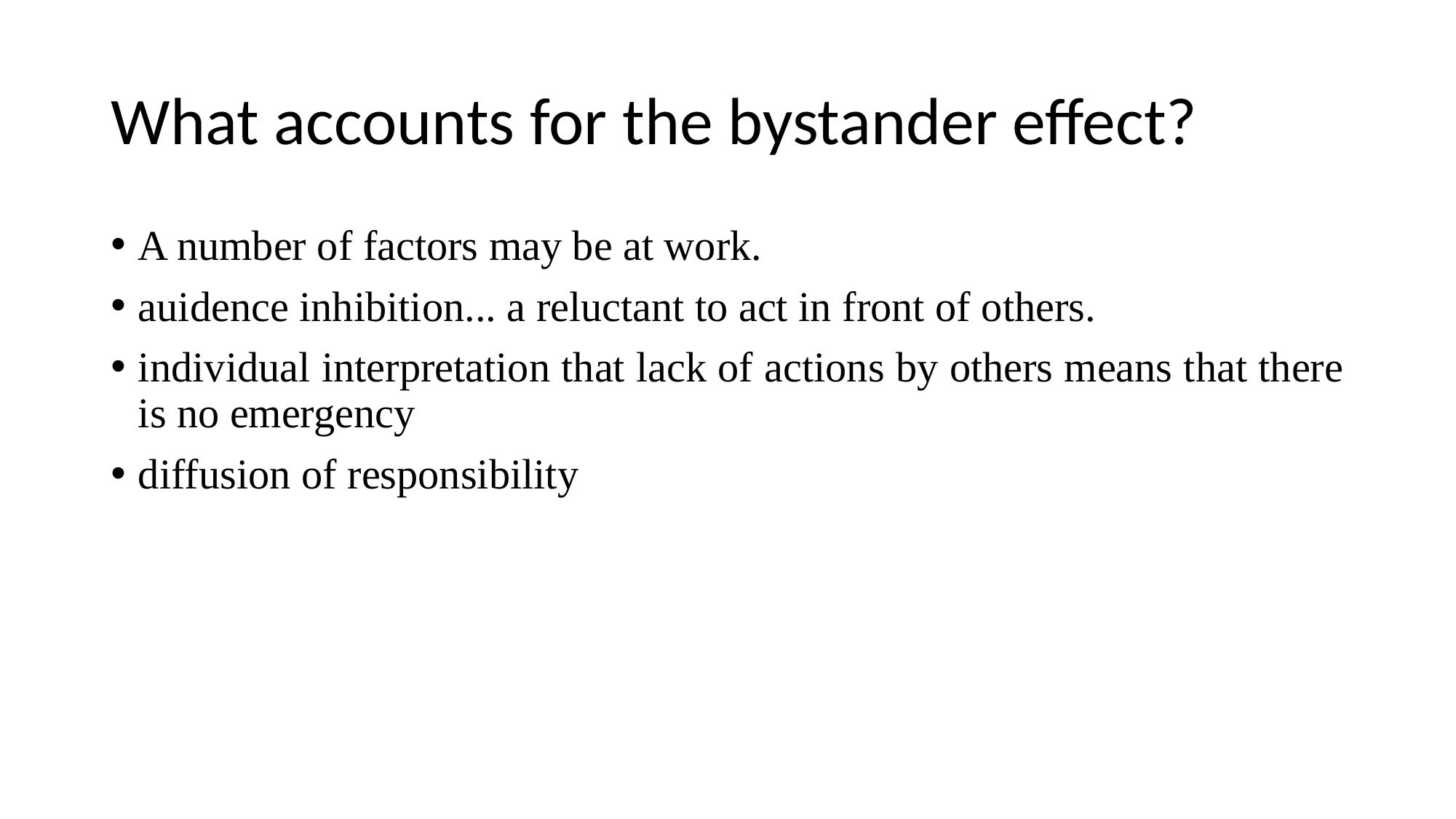

# What accounts for the bystander effect?
A number of factors may be at work.
auidence inhibition... a reluctant to act in front of others.
individual interpretation that lack of actions by others means that there is no emergency
diffusion of responsibility